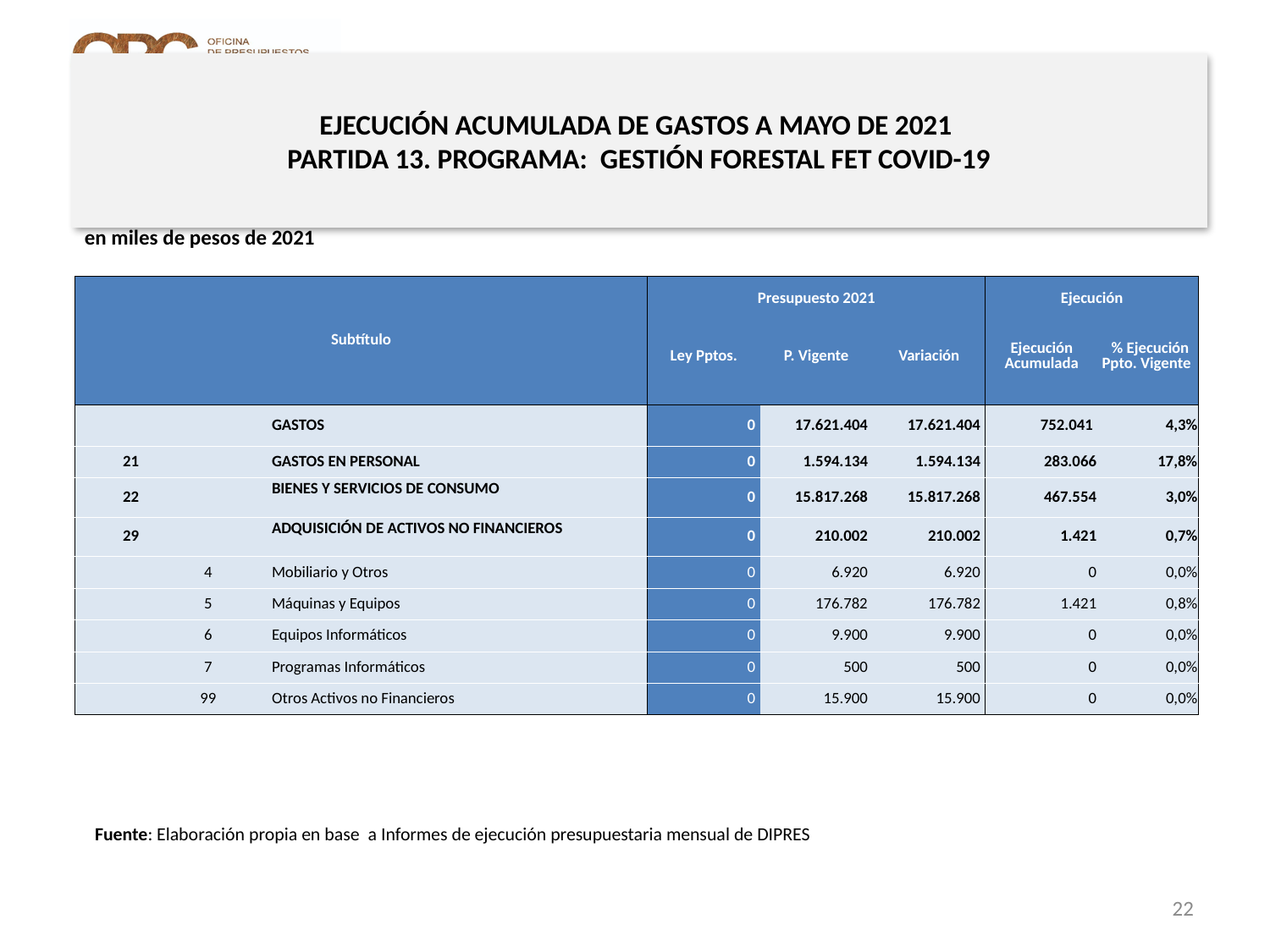

# EJECUCIÓN ACUMULADA DE GASTOS A MAYO DE 2021 PARTIDA 13. PROGRAMA:  GESTIÓN FORESTAL FET COVID-19
en miles de pesos de 2021
| Subtítulo |  |  |  | Presupuesto 2021 |  |  | Ejecución |  |
| --- | --- | --- | --- | --- | --- | --- | --- | --- |
|  |  |  |  | Ley Pptos. | P. Vigente | Variación | Ejecución Acumulada | % Ejecución Ppto. Vigente |
|  |  |  | GASTOS | 0 | 17.621.404 | 17.621.404 | 752.041 | 4,3% |
| 21 |  |  | GASTOS EN PERSONAL | 0 | 1.594.134 | 1.594.134 | 283.066 | 17,8% |
| 22 |  |  | BIENES Y SERVICIOS DE CONSUMO | 0 | 15.817.268 | 15.817.268 | 467.554 | 3,0% |
| 29 |  |  | ADQUISICIÓN DE ACTIVOS NO FINANCIEROS | 0 | 210.002 | 210.002 | 1.421 | 0,7% |
|  | 4 |  | Mobiliario y Otros | 0 | 6.920 | 6.920 | 0 | 0,0% |
|  | 5 |  | Máquinas y Equipos | 0 | 176.782 | 176.782 | 1.421 | 0,8% |
|  | 6 |  | Equipos Informáticos | 0 | 9.900 | 9.900 | 0 | 0,0% |
|  | 7 |  | Programas Informáticos | 0 | 500 | 500 | 0 | 0,0% |
|  | 99 |  | Otros Activos no Financieros | 0 | 15.900 | 15.900 | 0 | 0,0% |
Fuente: Elaboración propia en base  a Informes de ejecución presupuestaria mensual de DIPRES
22